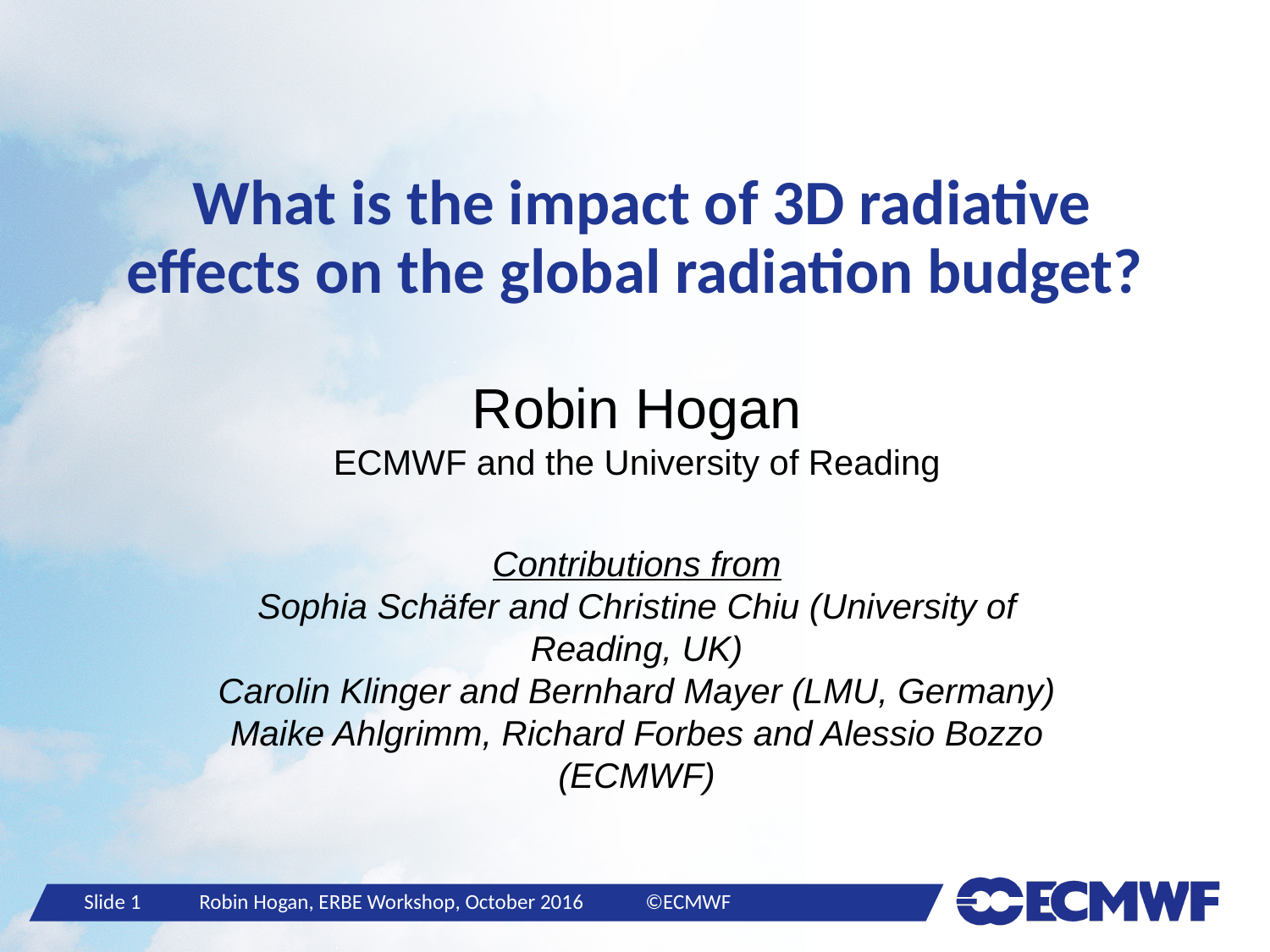

# What is the impact of 3D radiative effects on the global radiation budget?
Robin Hogan
ECMWF and the University of Reading

Contributions from
Sophia Schäfer and Christine Chiu (University of Reading, UK)
Carolin Klinger and Bernhard Mayer (LMU, Germany)
Maike Ahlgrimm, Richard Forbes and Alessio Bozzo (ECMWF)